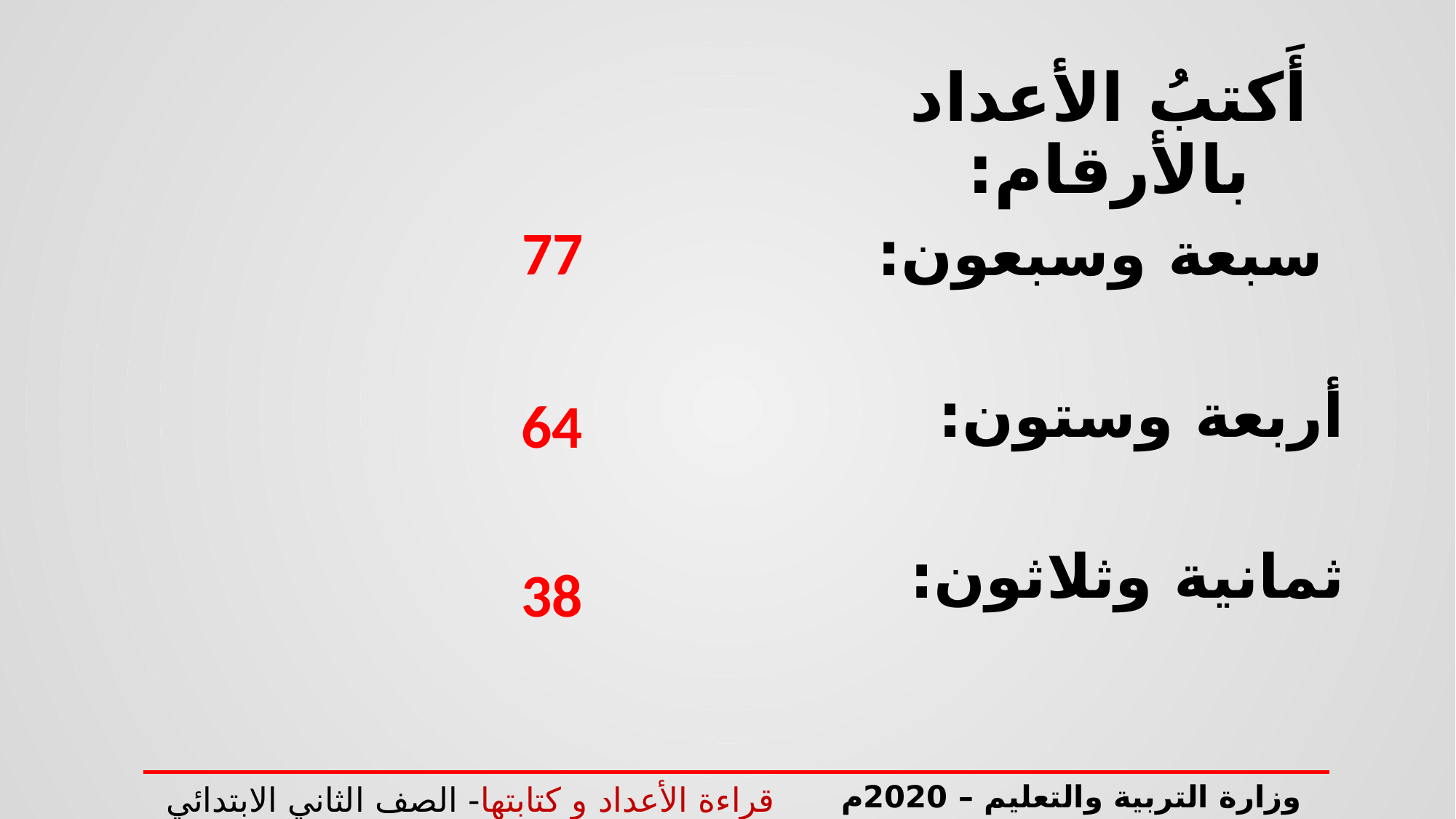

# أَكتبُ الأعداد بالأرقام:
77
 سبعة وسبعون:

أربعة وستون:

ثمانية وثلاثون:
64
38

وزارة التربية والتعليم – 2020م
قراءة الأعداد و كتابتها- الصف الثاني الابتدائي